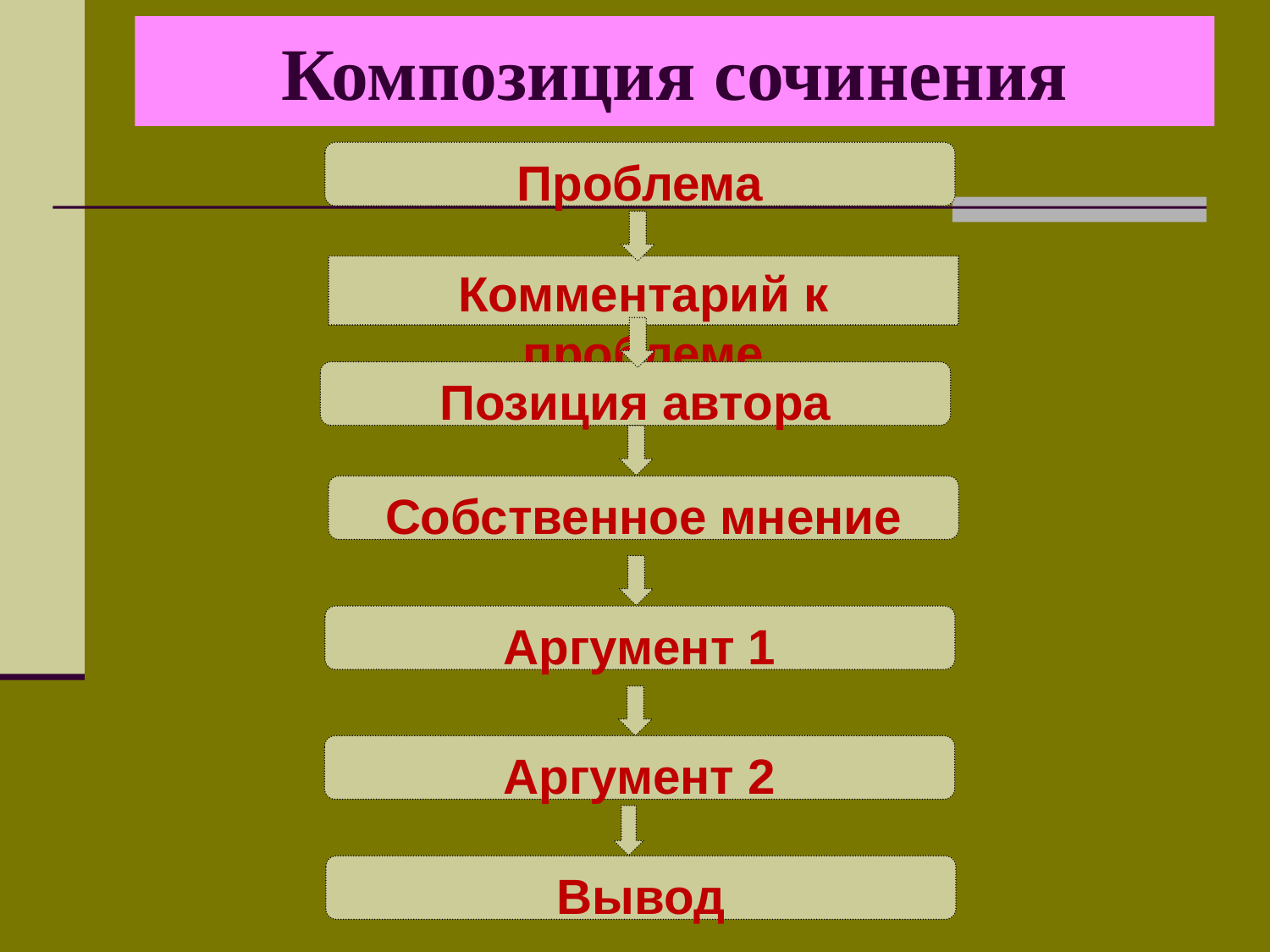

# Композиция сочинения
Проблема

Комментарий к проблеме

Позиция автора

Собственное мнение

Аргумент 1

Аргумент 2

Вывод